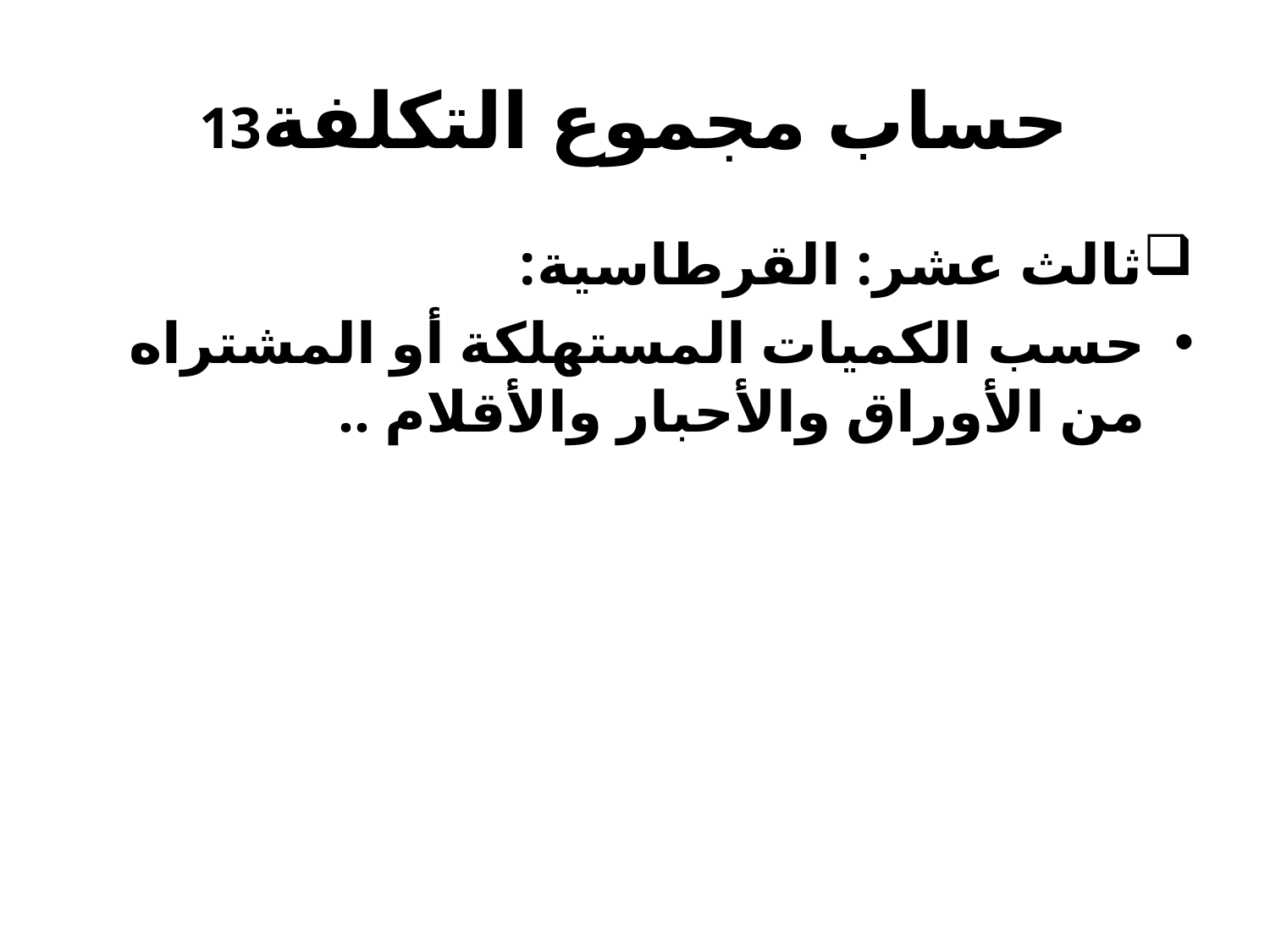

# حساب مجموع التكلفة13
ثالث عشر: القرطاسية:
حسب الكميات المستهلكة أو المشتراه من الأوراق والأحبار والأقلام ..